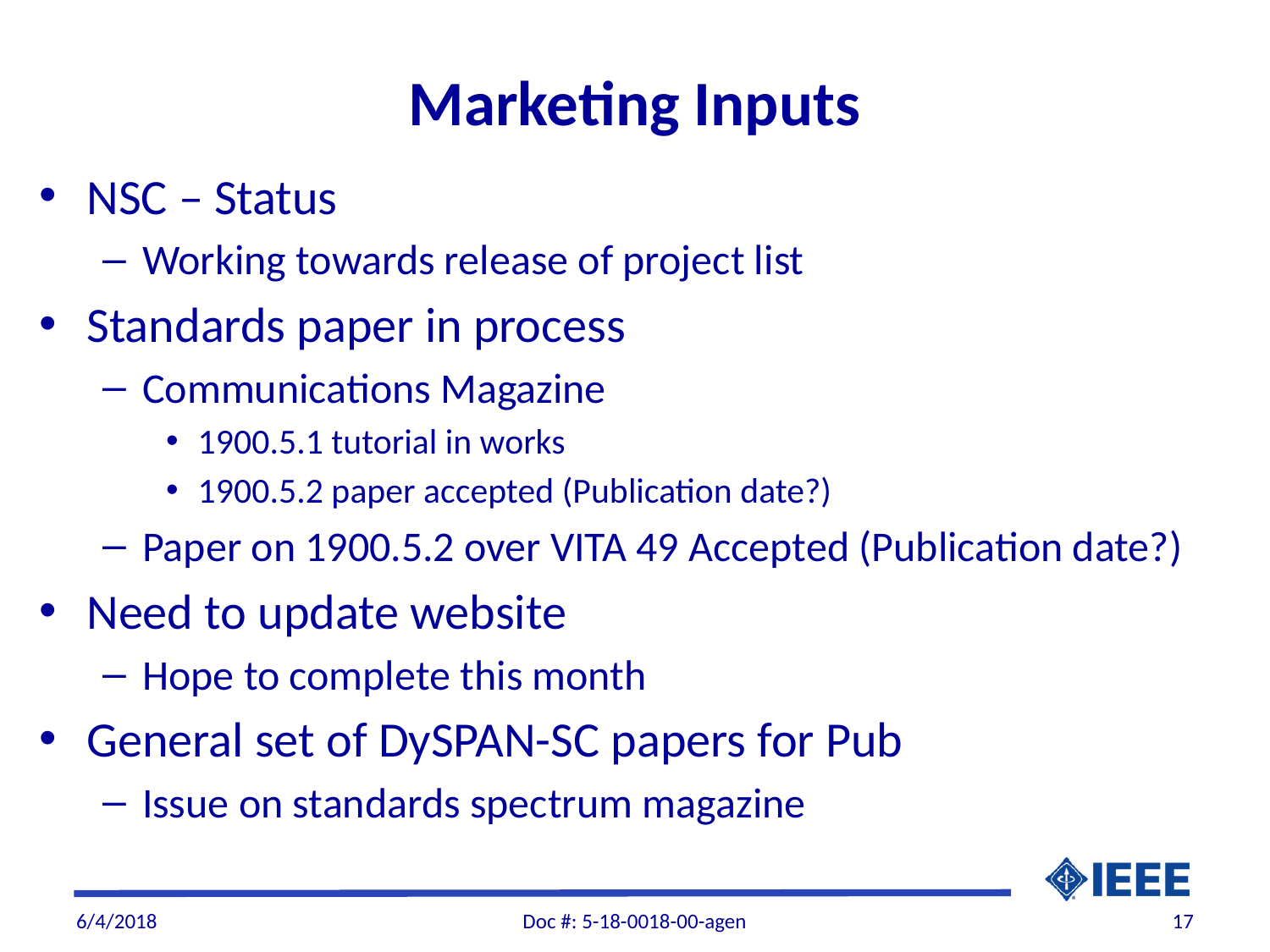

# Marketing Inputs
NSC – Status
Working towards release of project list
Standards paper in process
Communications Magazine
1900.5.1 tutorial in works
1900.5.2 paper accepted (Publication date?)
Paper on 1900.5.2 over VITA 49 Accepted (Publication date?)
Need to update website
Hope to complete this month
General set of DySPAN-SC papers for Pub
Issue on standards spectrum magazine

6/4/2018
Doc #: 5-18-0018-00-agen
17